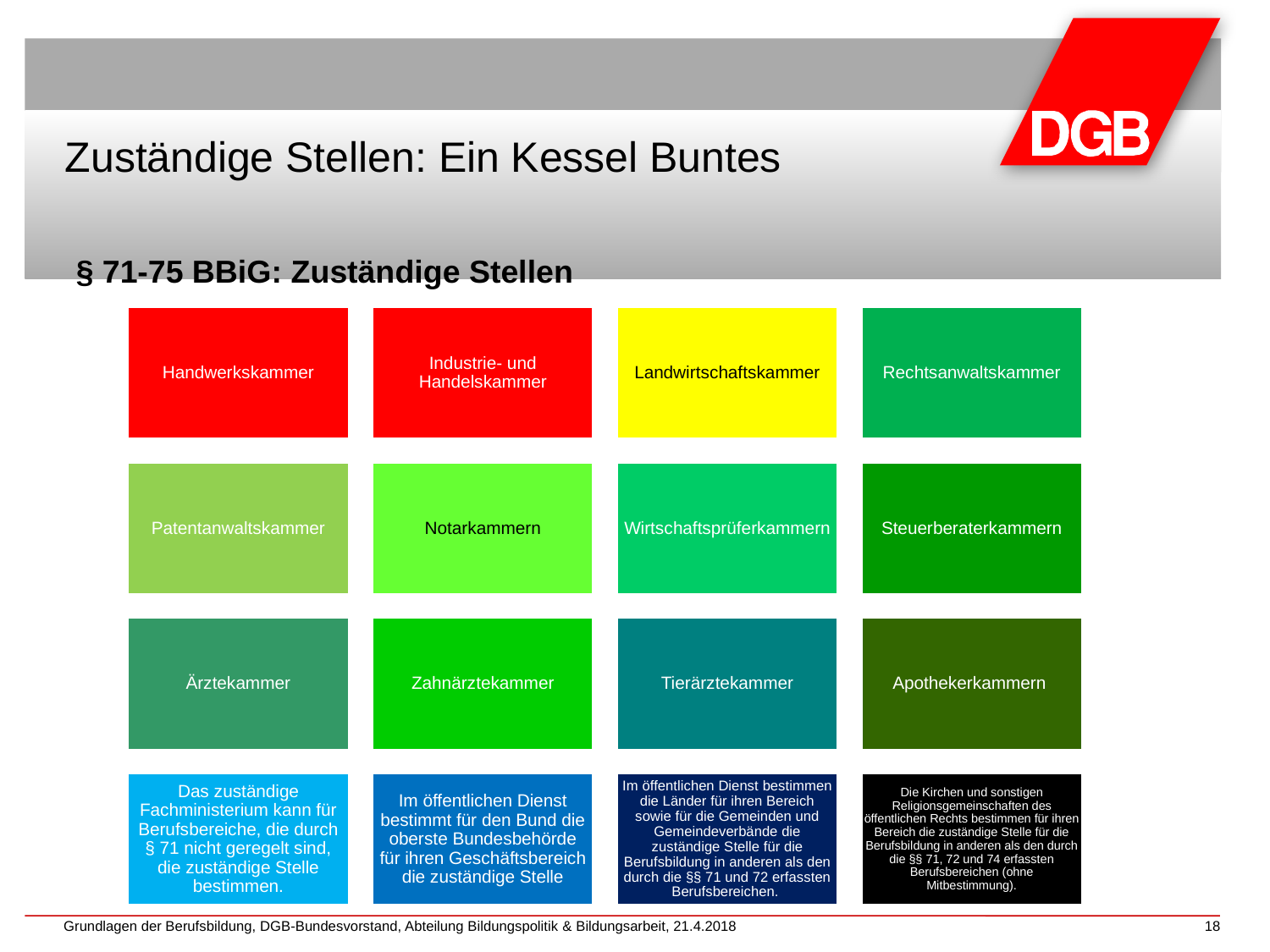

# Zuständige Stellen: Ein Kessel Buntes
§ 71-75 BBiG: Zuständige Stellen
Handwerkskammer
Industrie- und Handelskammer
Landwirtschaftskammer
Rechtsanwaltskammer
Patentanwaltskammer
Notarkammern
Wirtschaftsprüferkammern
Steuerberaterkammern
Ärztekammer
Zahnärztekammer
Tierärztekammer
Apothekerkammern
Das zuständige Fachministerium kann für Berufsbereiche, die durch § 71 nicht geregelt sind, die zuständige Stelle bestimmen.
Im öffentlichen Dienst bestimmt für den Bund die oberste Bundesbehörde für ihren Geschäftsbereich die zuständige Stelle
Im öffentlichen Dienst bestimmen die Länder für ihren Bereich sowie für die Gemeinden und Gemeindeverbände die zuständige Stelle für die Berufsbildung in anderen als den durch die §§ 71 und 72 erfassten Berufsbereichen.
Die Kirchen und sonstigen Religionsgemeinschaften des öffentlichen Rechts bestimmen für ihren Bereich die zuständige Stelle für die Berufsbildung in anderen als den durch die §§ 71, 72 und 74 erfassten Berufsbereichen (ohne Mitbestimmung).
Grundlagen der Berufsbildung, DGB-Bundesvorstand, Abteilung Bildungspolitik & Bildungsarbeit, 21.4.2018
18